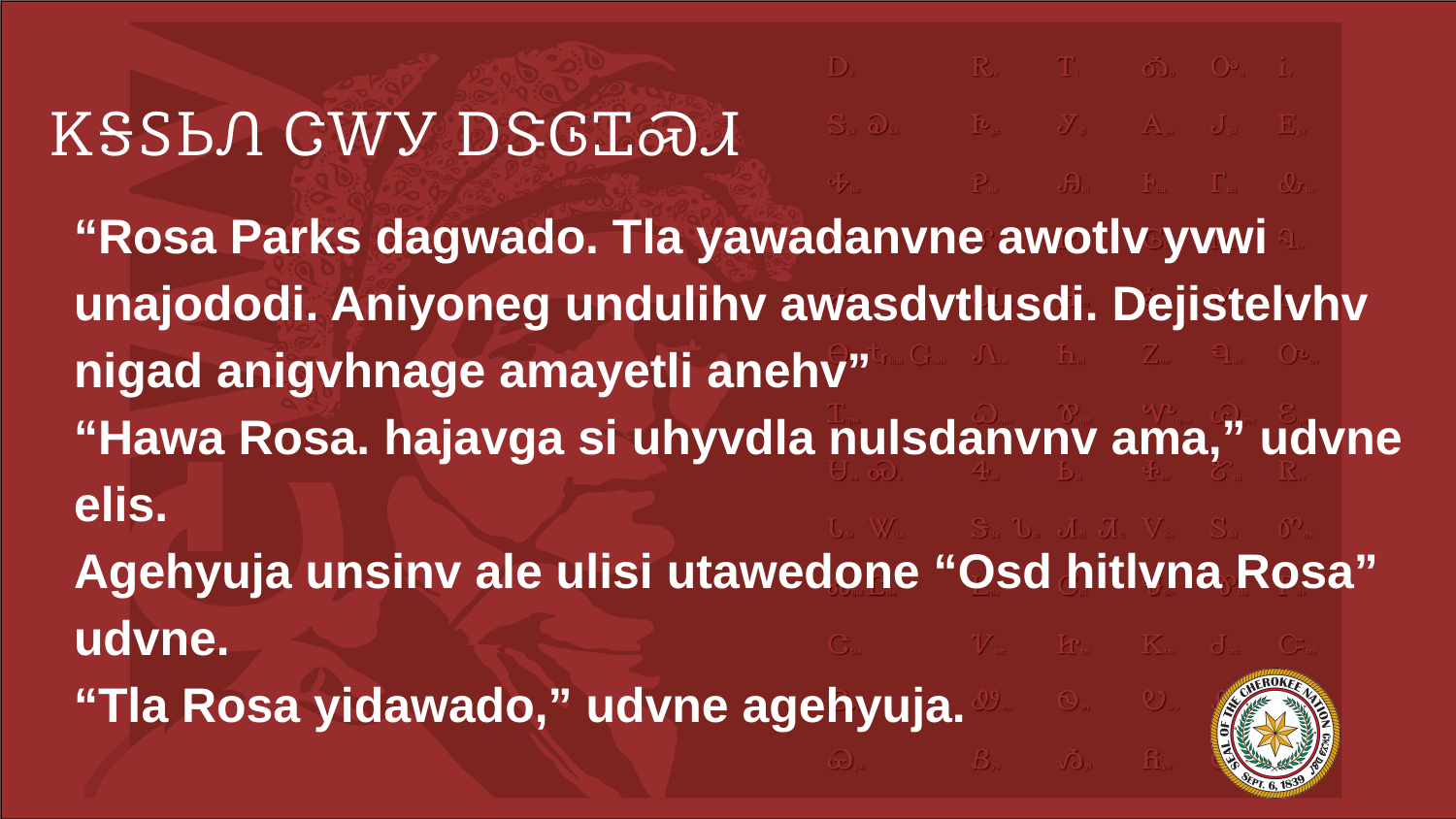

# ᏦᎦᏚᏏᏁ ᏣᎳᎩ ᎠᏕᎶᏆᏍᏗ
“Rosa Parks dagwado. Tla yawadanvne awotlv yvwi unajododi. Aniyoneg undulihv awasdvtlusdi. Dejistelvhv nigad anigvhnage amayetli anehv”
“Hawa Rosa. hajavga si uhyvdla nulsdanvnv ama,” udvne elis.
Agehyuja unsinv ale ulisi utawedone “Osd hitlvna Rosa” udvne.
“Tla Rosa yidawado,” udvne agehyuja.